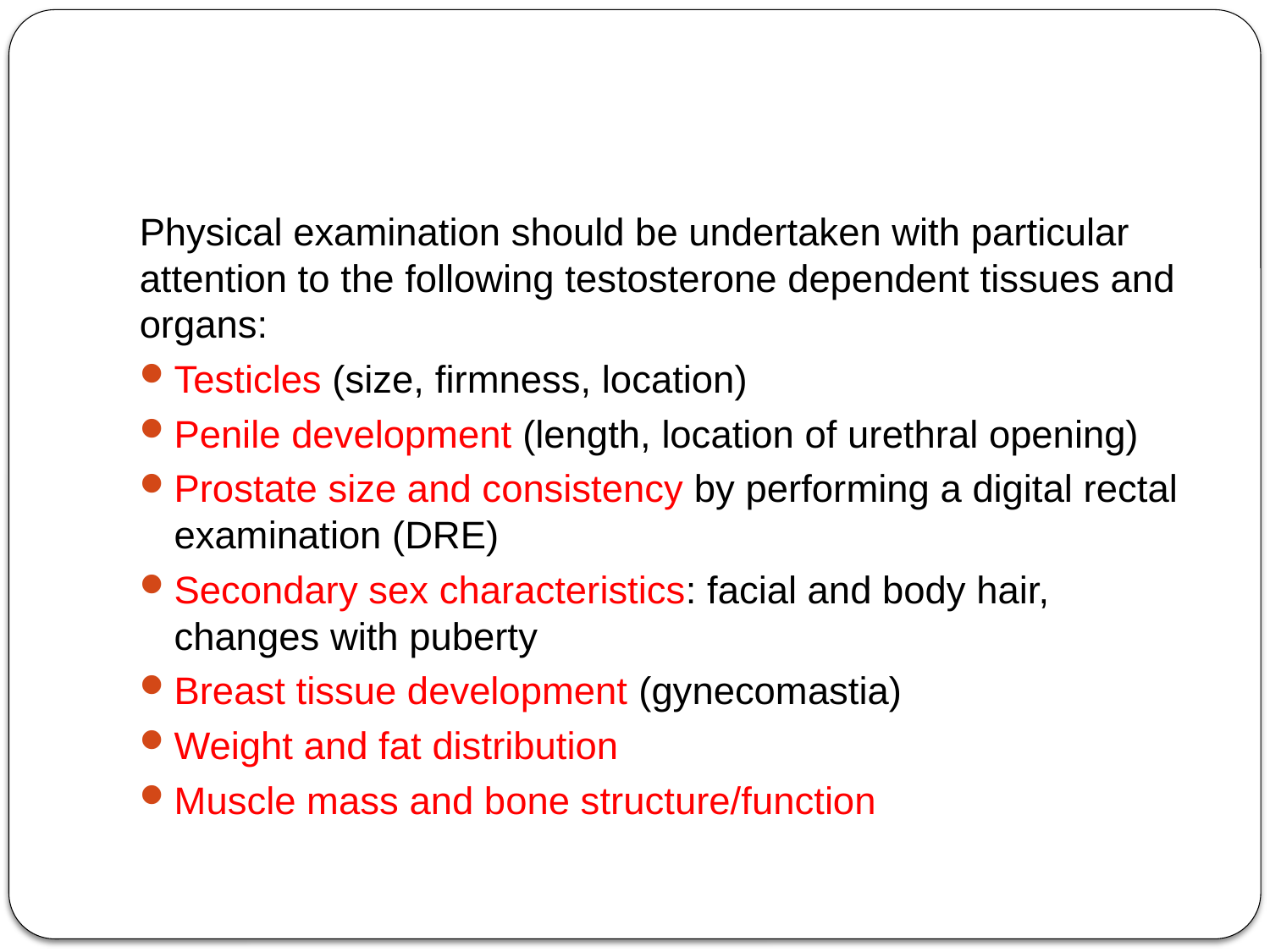

#
Physical examination should be undertaken with particular attention to the following testosterone dependent tissues and organs:
Testicles (size, firmness, location)
Penile development (length, location of urethral opening)
Prostate size and consistency by performing a digital rectal examination (DRE)
Secondary sex characteristics: facial and body hair, changes with puberty
Breast tissue development (gynecomastia)
Weight and fat distribution
Muscle mass and bone structure/function